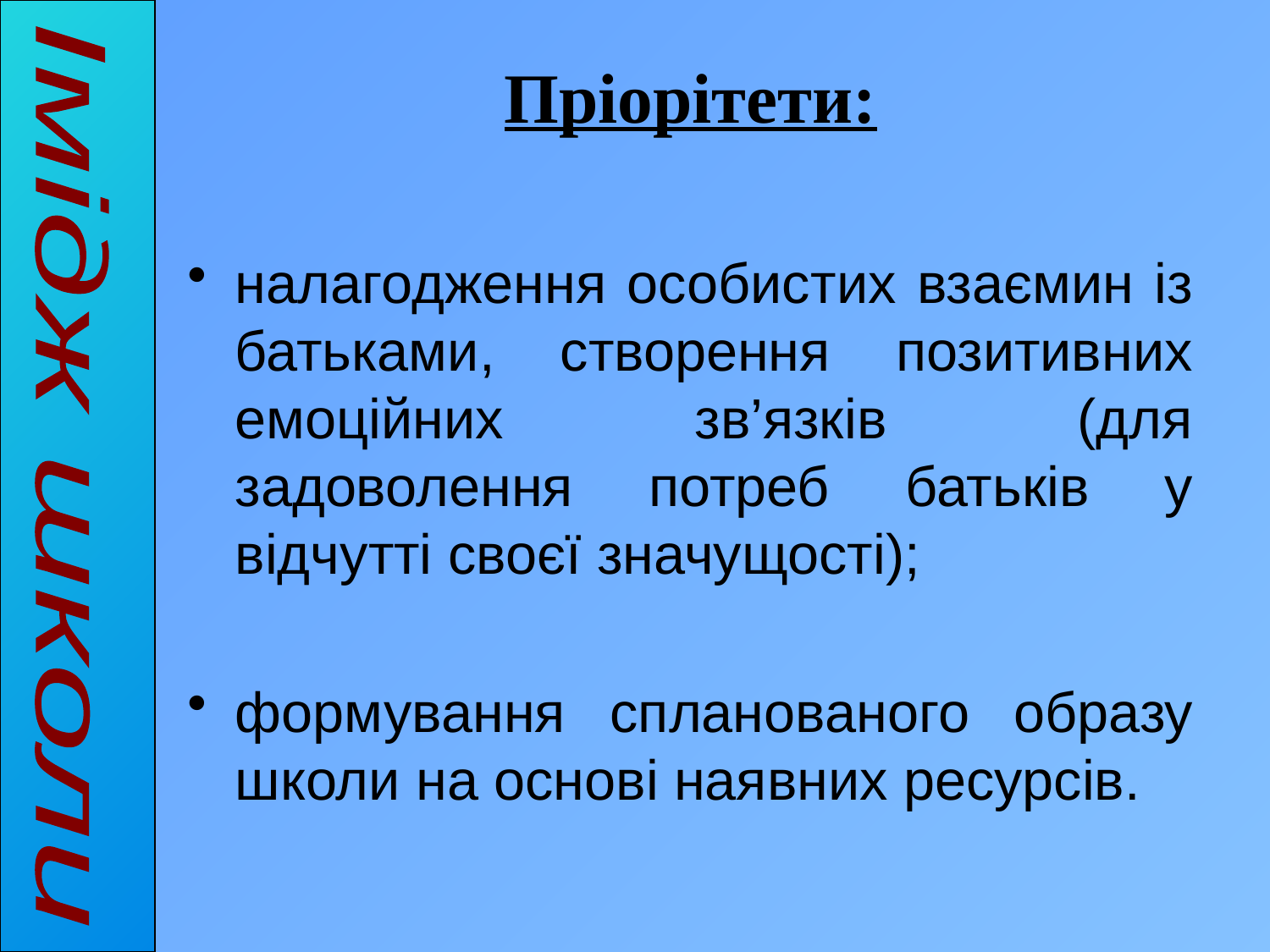

Пріорітети:

налагодження особистих взаємин із батьками, створення позитивних емоційних зв’язків (для задоволення потреб батьків у відчутті своєї значущості);

формування спланованого образу школи на основі наявних ресурсів.
Імідж школи